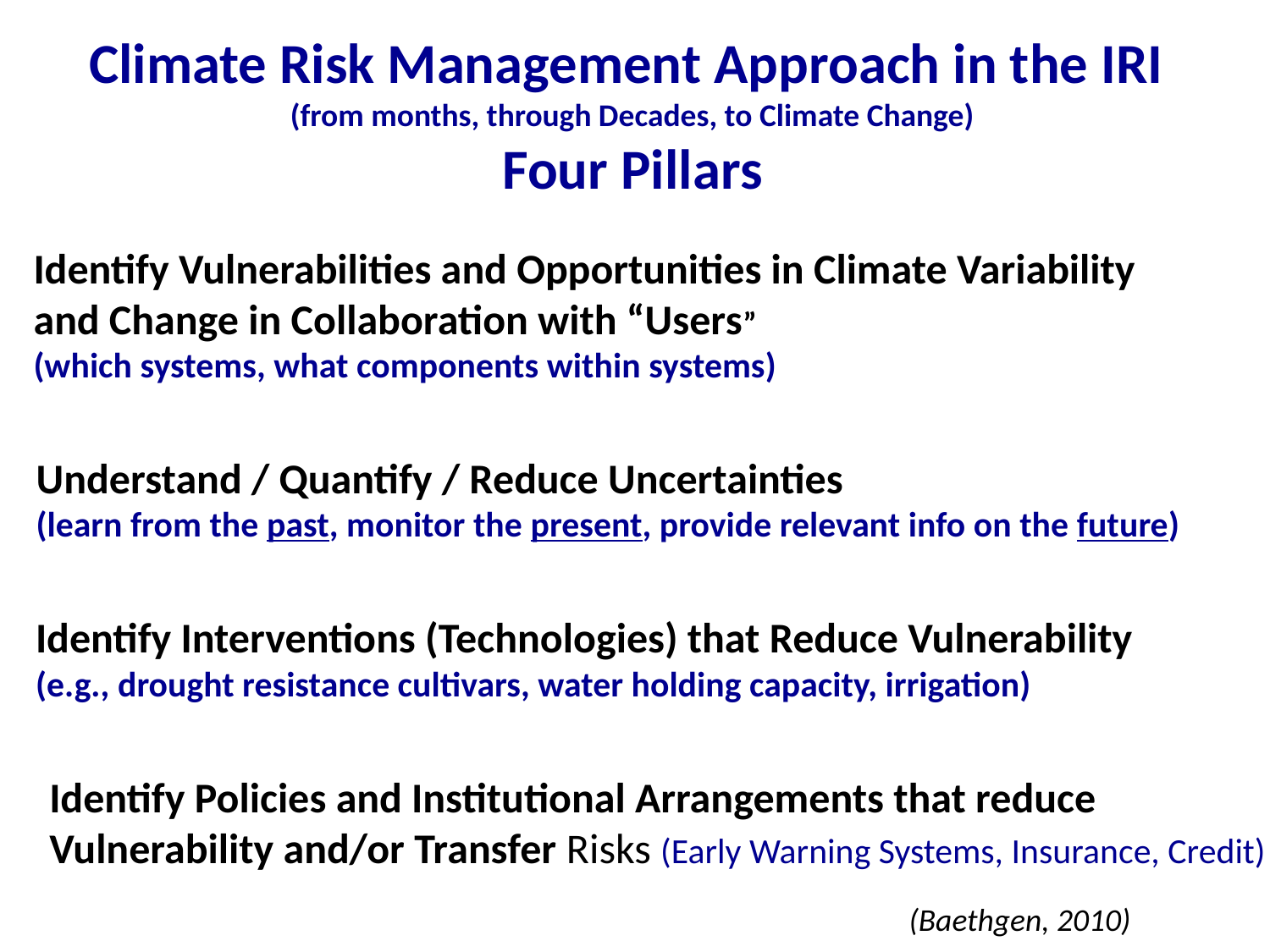

Climate Risk Management Approach in the IRI
(from months, through Decades, to Climate Change)
Four Pillars
Identify Vulnerabilities and Opportunities in Climate Variability
and Change in Collaboration with “Users”
(which systems, what components within systems)
Understand / Quantify / Reduce Uncertainties
(learn from the past, monitor the present, provide relevant info on the future)
Identify Interventions (Technologies) that Reduce Vulnerability
(e.g., drought resistance cultivars, water holding capacity, irrigation)
Identify Policies and Institutional Arrangements that reduce
Vulnerability and/or Transfer Risks (Early Warning Systems, Insurance, Credit)
(Baethgen, 2010)